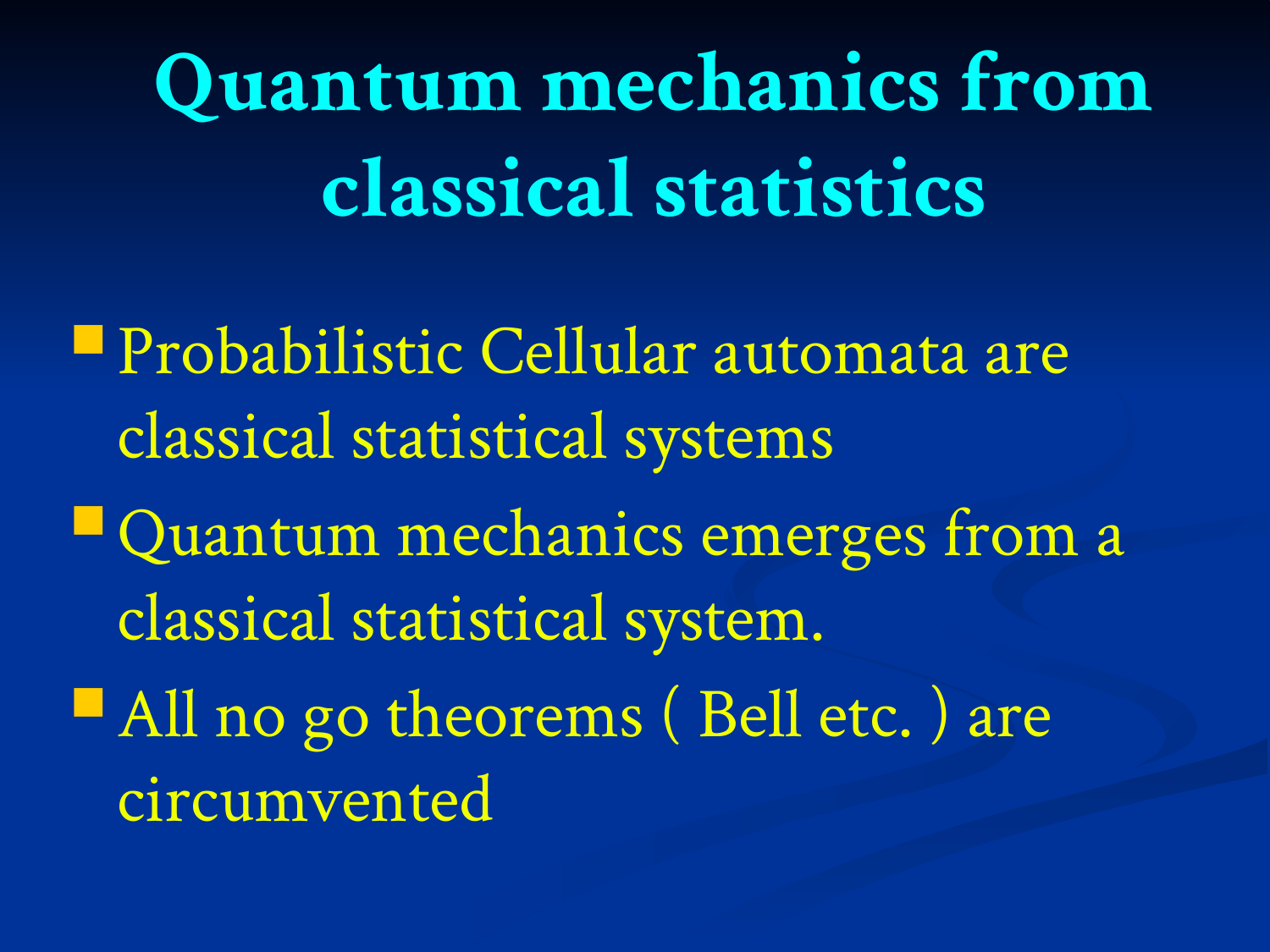

# Quantum mechanics from classical statistics
Probabilistic Cellular automata are classical statistical systems
Quantum mechanics emerges from a classical statistical system.
All no go theorems ( Bell etc. ) are circumvented